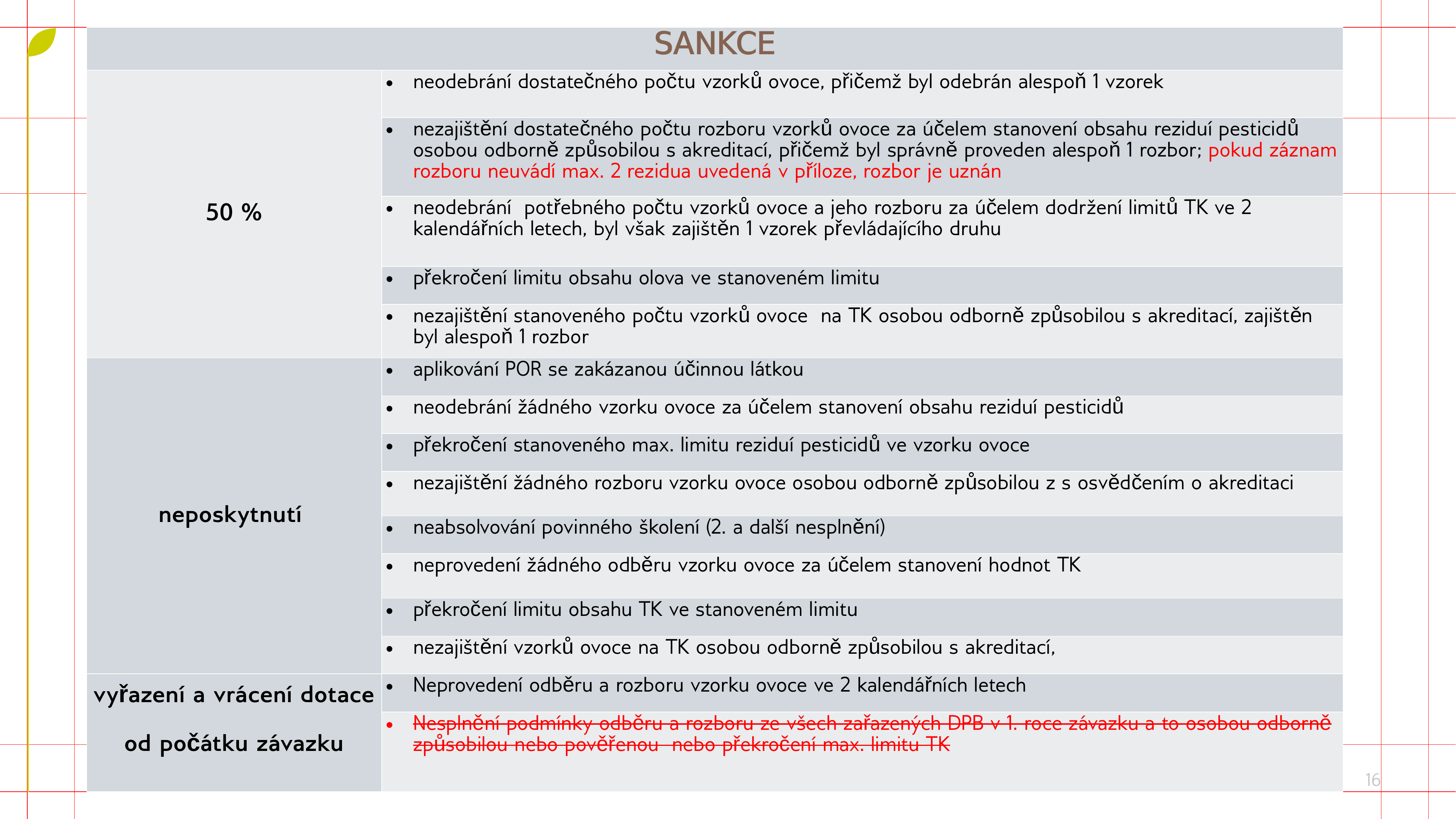

| SANKCE | sankce vůči celému podopatření |
| --- | --- |
| 50 % | neodebrání dostatečného počtu vzorků ovoce, přičemž byl odebrán alespoň 1 vzorek |
|  | nezajištění dostatečného počtu rozboru vzorků ovoce za účelem stanovení obsahu reziduí pesticidů osobou odborně způsobilou s akreditací, přičemž byl správně proveden alespoň 1 rozbor; pokud záznam rozboru neuvádí max. 2 rezidua uvedená v příloze, rozbor je uznán |
|  | neodebrání potřebného počtu vzorků ovoce a jeho rozboru za účelem dodržení limitů TK ve 2 kalendářních letech, byl však zajištěn 1 vzorek převládajícího druhu |
|  | překročení limitu obsahu olova ve stanoveném limitu |
|  | nezajištění stanoveného počtu vzorků ovoce na TK osobou odborně způsobilou s akreditací, zajištěn byl alespoň 1 rozbor |
| neposkytnutí | aplikování POR se zakázanou účinnou látkou |
|  | neodebrání žádného vzorku ovoce za účelem stanovení obsahu reziduí pesticidů |
|  | překročení stanoveného max. limitu reziduí pesticidů ve vzorku ovoce |
|  | nezajištění žádného rozboru vzorku ovoce osobou odborně způsobilou z s osvědčením o akreditaci |
|  | neabsolvování povinného školení (2. a další nesplnění) |
|  | neprovedení žádného odběru vzorku ovoce za účelem stanovení hodnot TK |
|  | překročení limitu obsahu TK ve stanoveném limitu |
|  | nezajištění vzorků ovoce na TK osobou odborně způsobilou s akreditací, |
| vyřazení a vrácení dotace od počátku závazku | Neprovedení odběru a rozboru vzorku ovoce ve 2 kalendářních letech |
|  | Nesplnění podmínky odběru a rozboru ze všech zařazených DPB v 1. roce závazku a to osobou odborně způsobilou nebo pověřenou nebo překročení max. limitu TK |

16